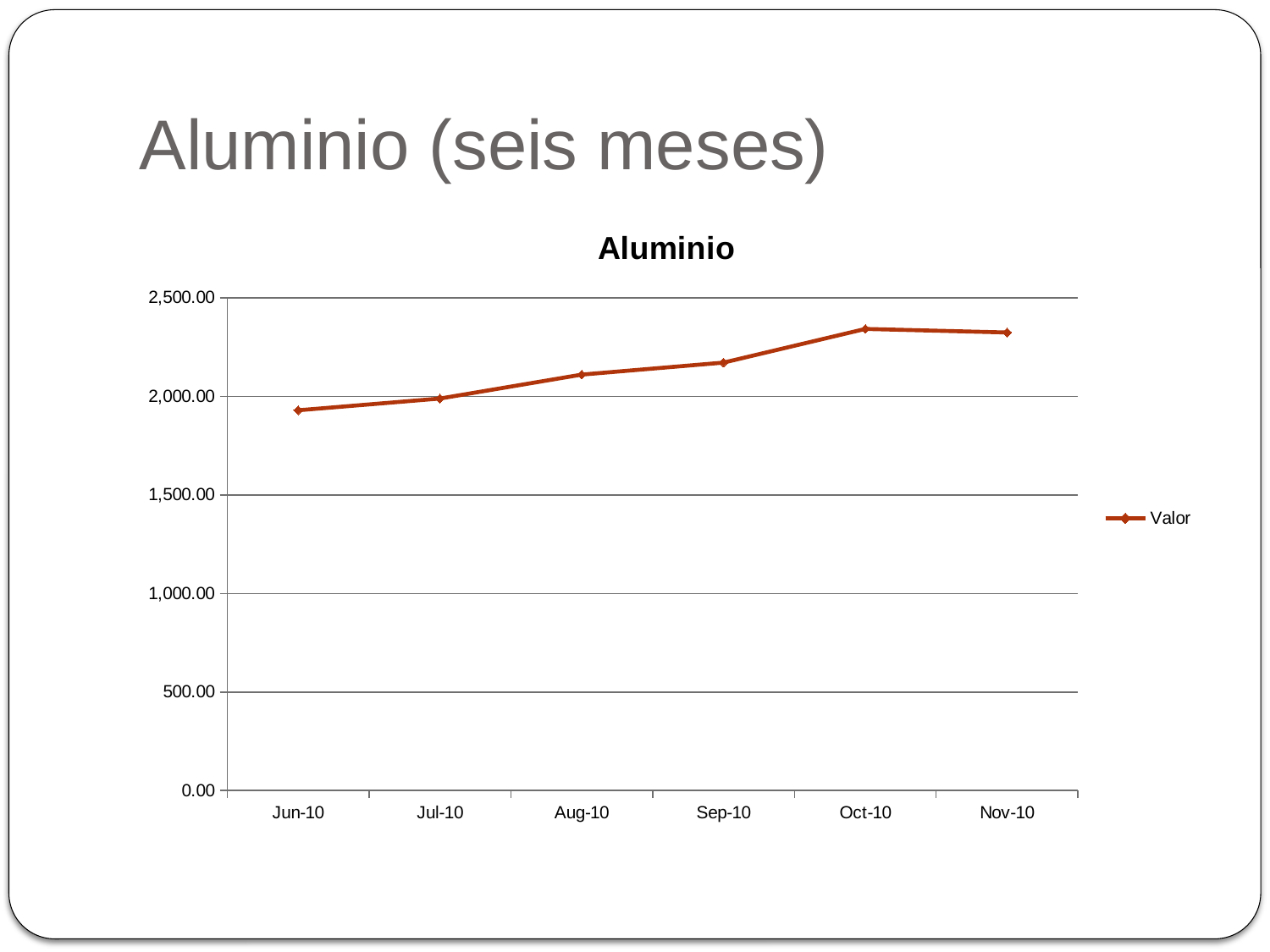

# Aluminio (seis meses)

### Chart: Aluminio

| Category | Valor |
|---|---|
| 40330 | 1929.41 |
| 40360 | 1989.05 |
| 40391 | 2110.44 |
| 40422 | 2171.24 |
| 40452 | 2342.18 |
| 40483 | 2324.07 |